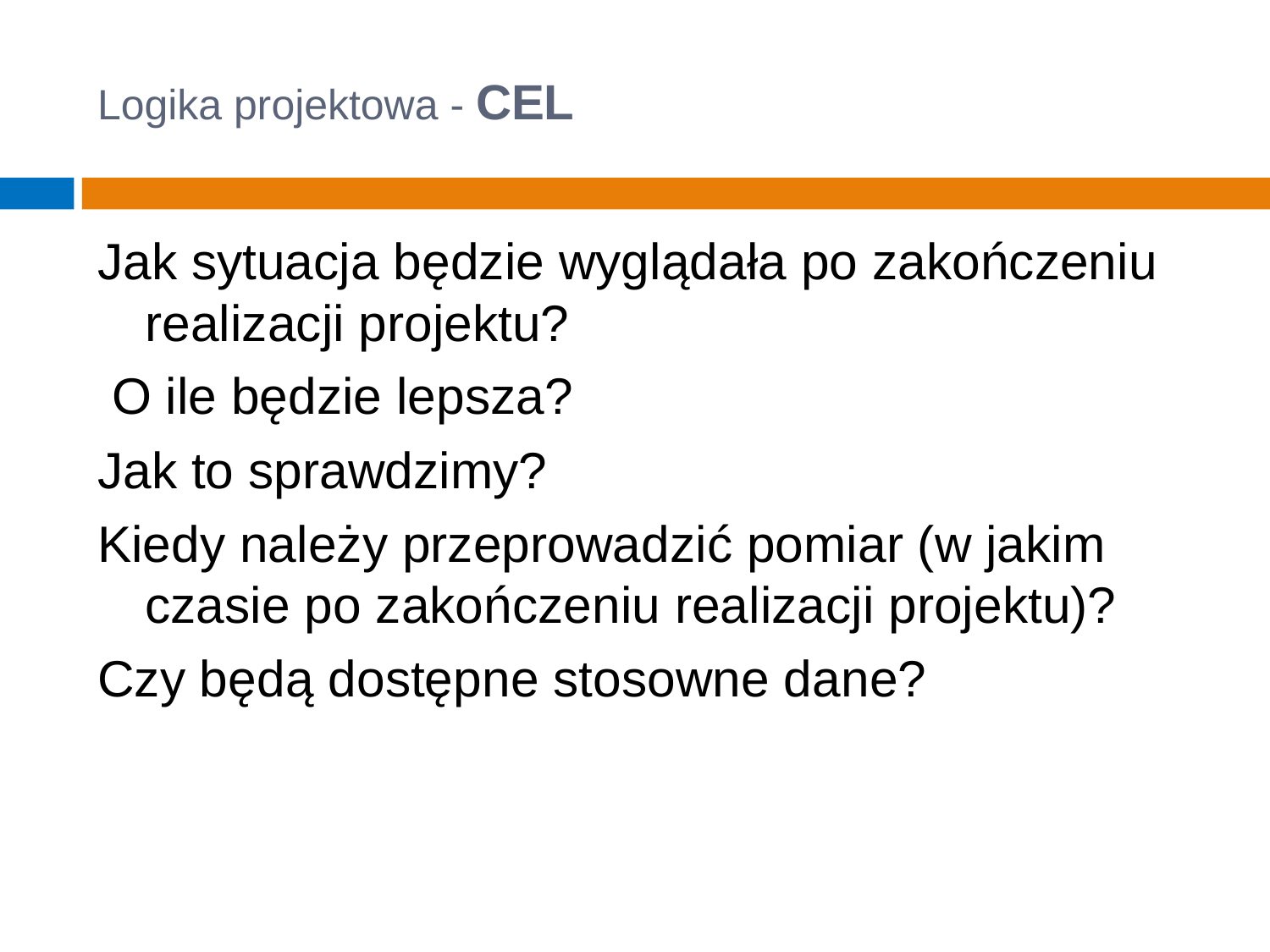

# Logika projektowa - CEL
Jak sytuacja będzie wyglądała po zakończeniu realizacji projektu?
 O ile będzie lepsza?
Jak to sprawdzimy?
Kiedy należy przeprowadzić pomiar (w jakim czasie po zakończeniu realizacji projektu)?
Czy będą dostępne stosowne dane?